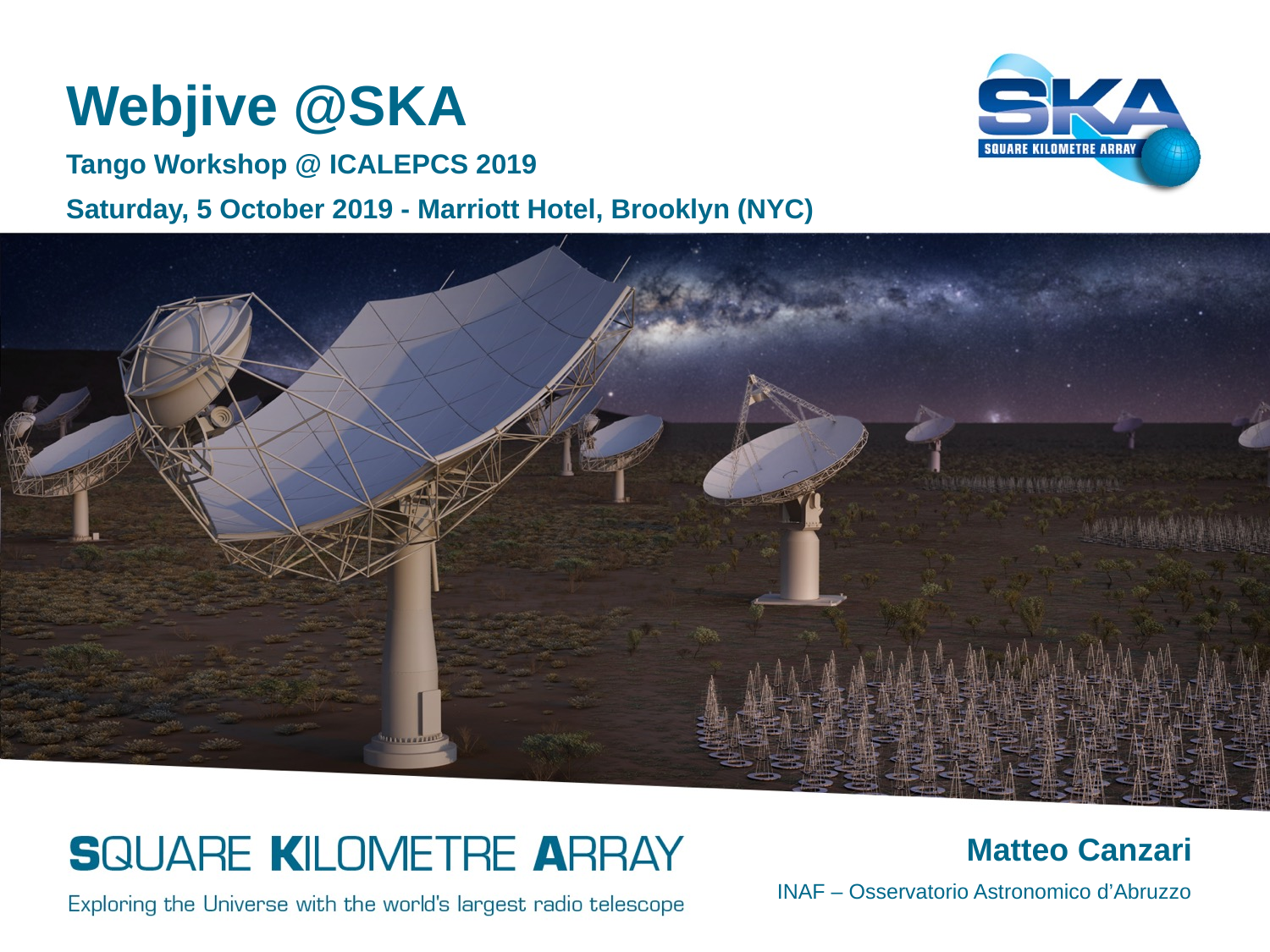

# Webjive @SKA
Tango Workshop @ ICALEPCS 2019
Saturday, 5 October 2019 - Marriott Hotel, Brooklyn (NYC)

Matteo Canzari
INAF – Osservatorio Astronomico d’Abruzzo